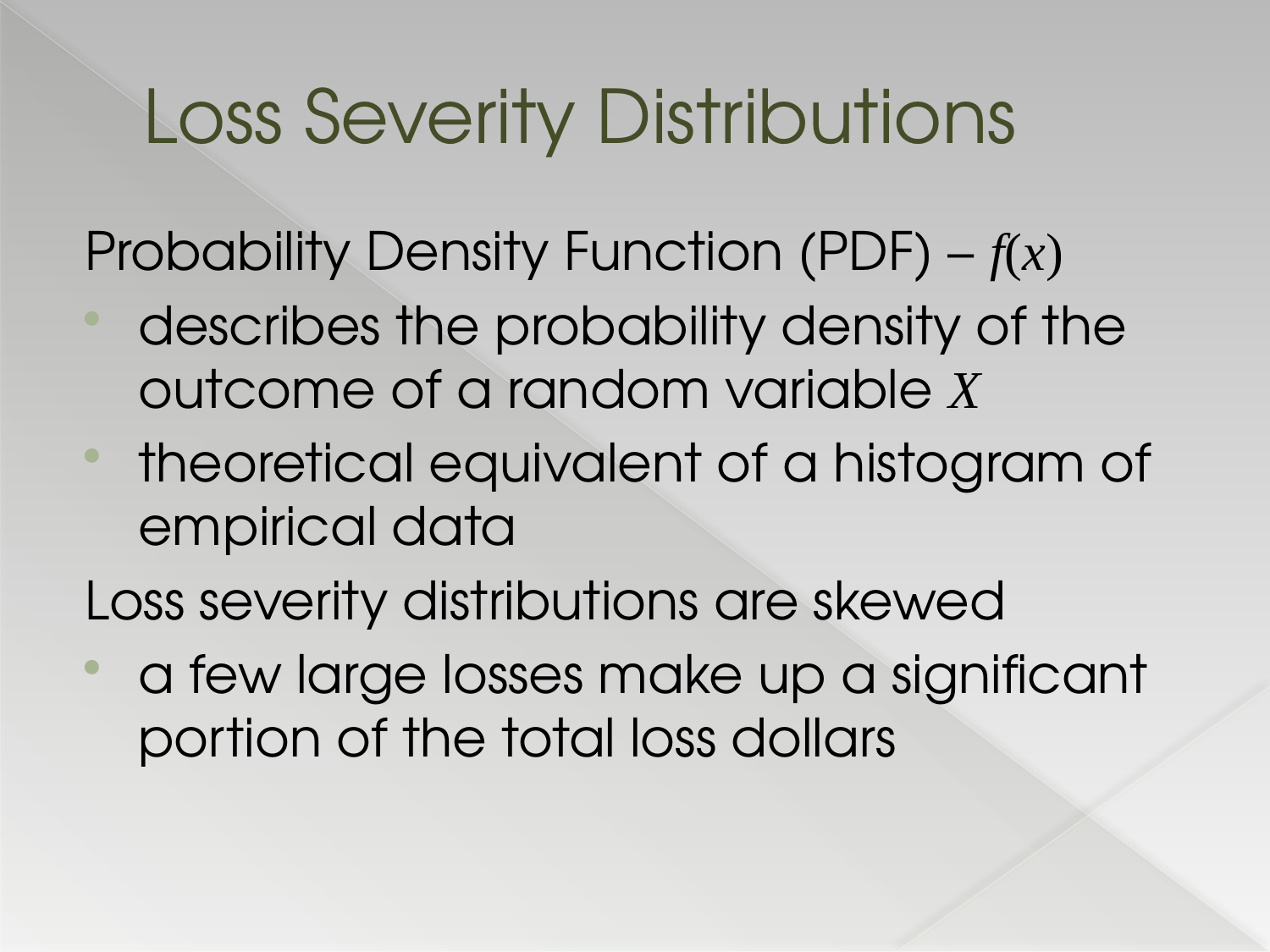

# Loss Severity Distributions
Probability Density Function (PDF) – f(x)
describes the probability density of the outcome of a random variable X
theoretical equivalent of a histogram of empirical data
Loss severity distributions are skewed
a few large losses make up a significant portion of the total loss dollars